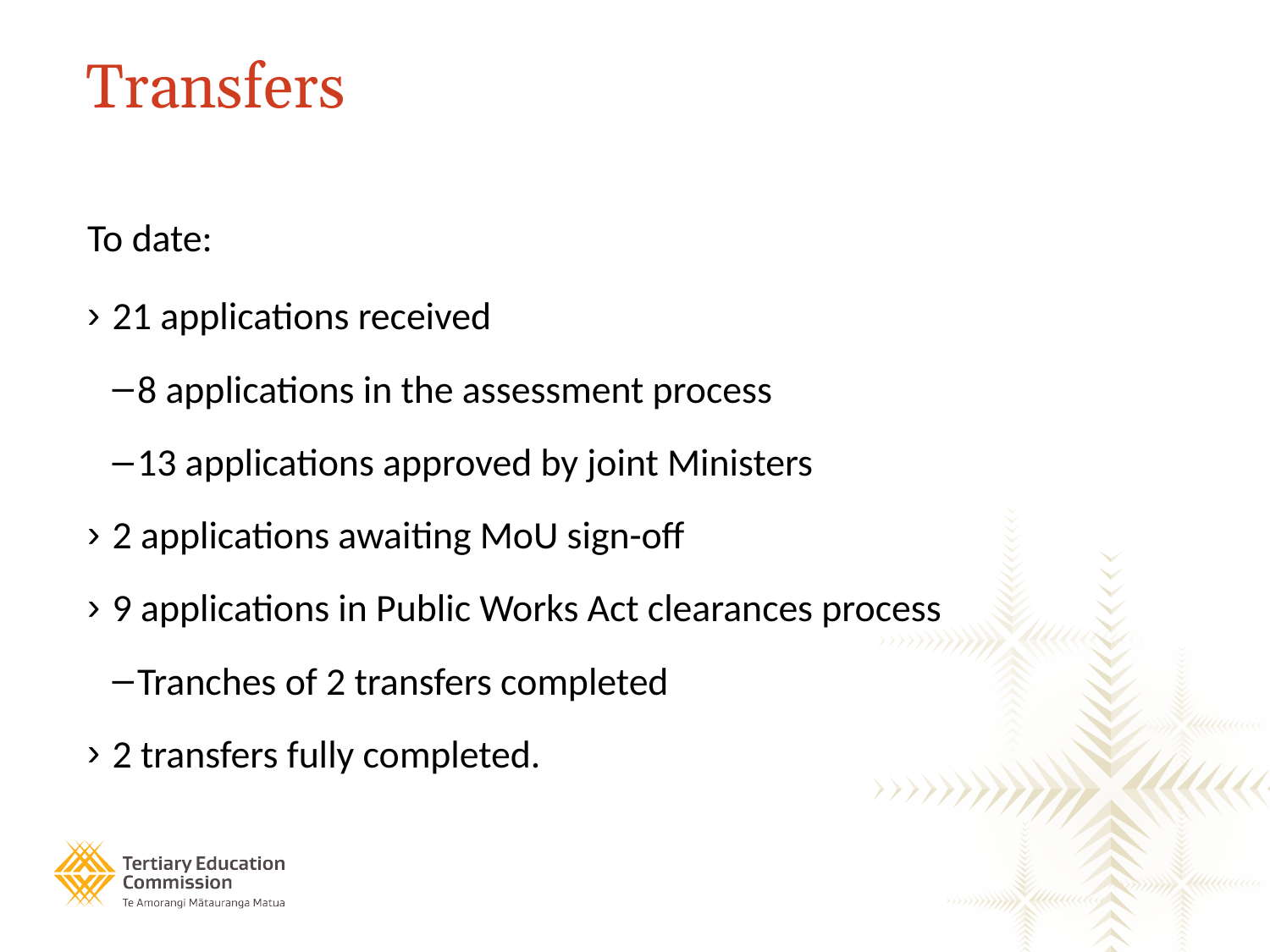

# Transfers
To date:
21 applications received
8 applications in the assessment process
13 applications approved by joint Ministers
2 applications awaiting MoU sign-off
9 applications in Public Works Act clearances process
Tranches of 2 transfers completed
2 transfers fully completed.